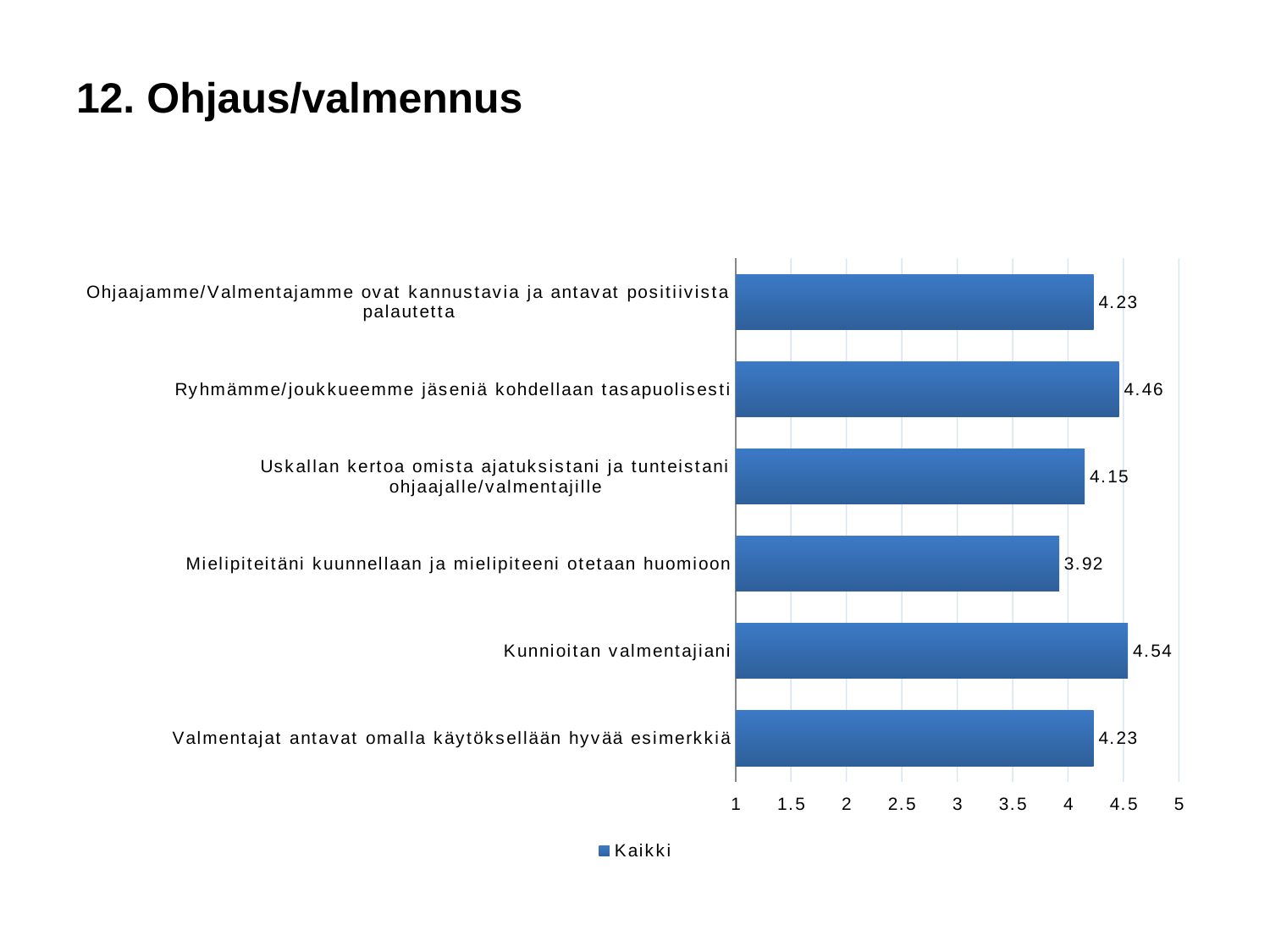

# 12. Ohjaus/valmennus

### Chart

| Category | Kaikki |
|---|---|
| Ohjaajamme/Valmentajamme ovat kannustavia ja antavat positiivista palautetta | 4.23 |
| Ryhmämme/joukkueemme jäseniä kohdellaan tasapuolisesti | 4.46 |
| Uskallan kertoa omista ajatuksistani ja tunteistani ohjaajalle/valmentajille | 4.15 |
| Mielipiteitäni kuunnellaan ja mielipiteeni otetaan huomioon | 3.92 |
| Kunnioitan valmentajiani | 4.54 |
| Valmentajat antavat omalla käytöksellään hyvää esimerkkiä | 4.23 |